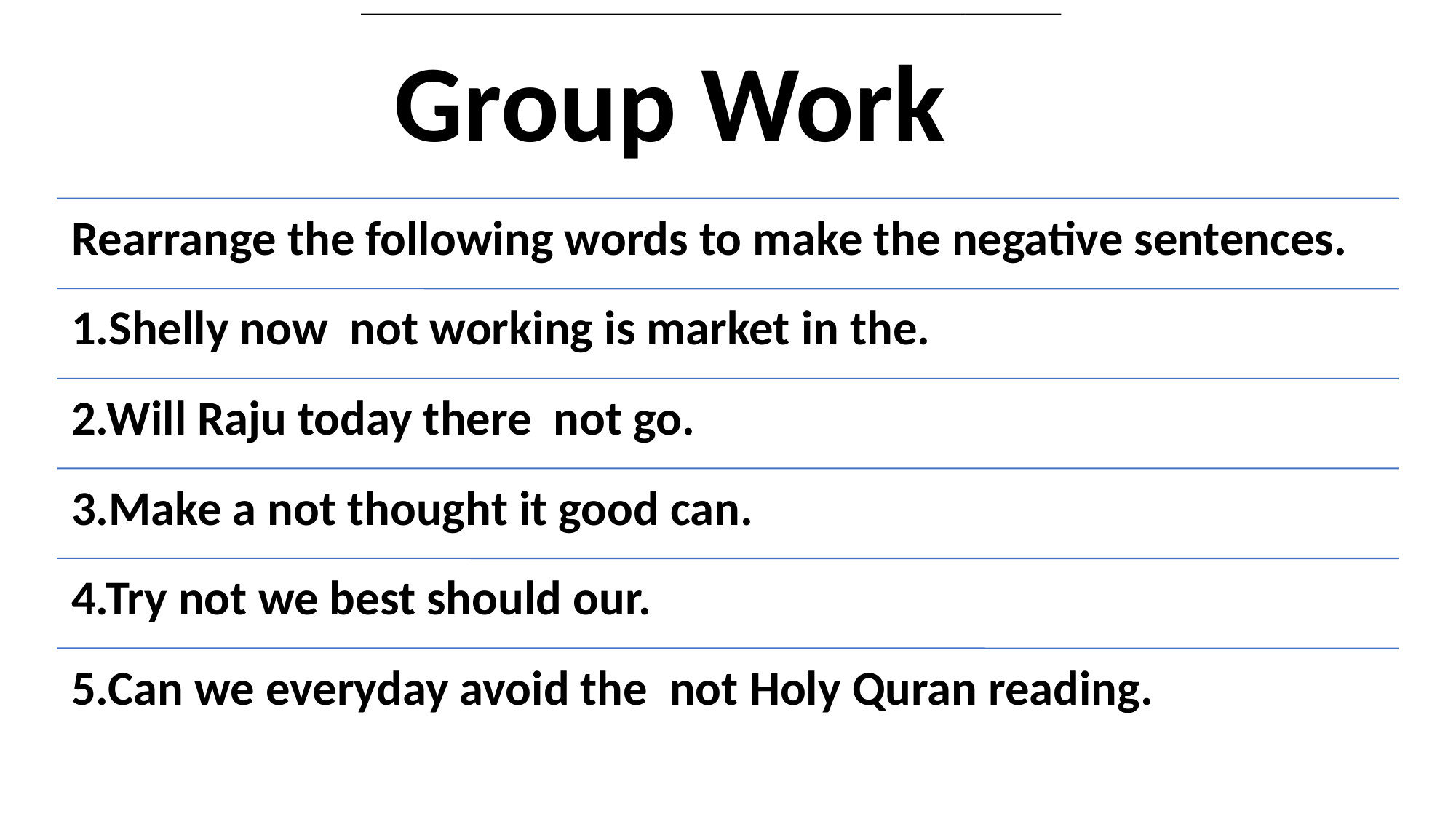

Group Work
Rearrange the following words to make the negative sentences.
1.Shelly now  not working is market in the.
2.Will Raju today there  not go.
3.Make a not thought it good can.
4.Try not we best should our.
5.Can we everyday avoid the  not Holy Quran reading.